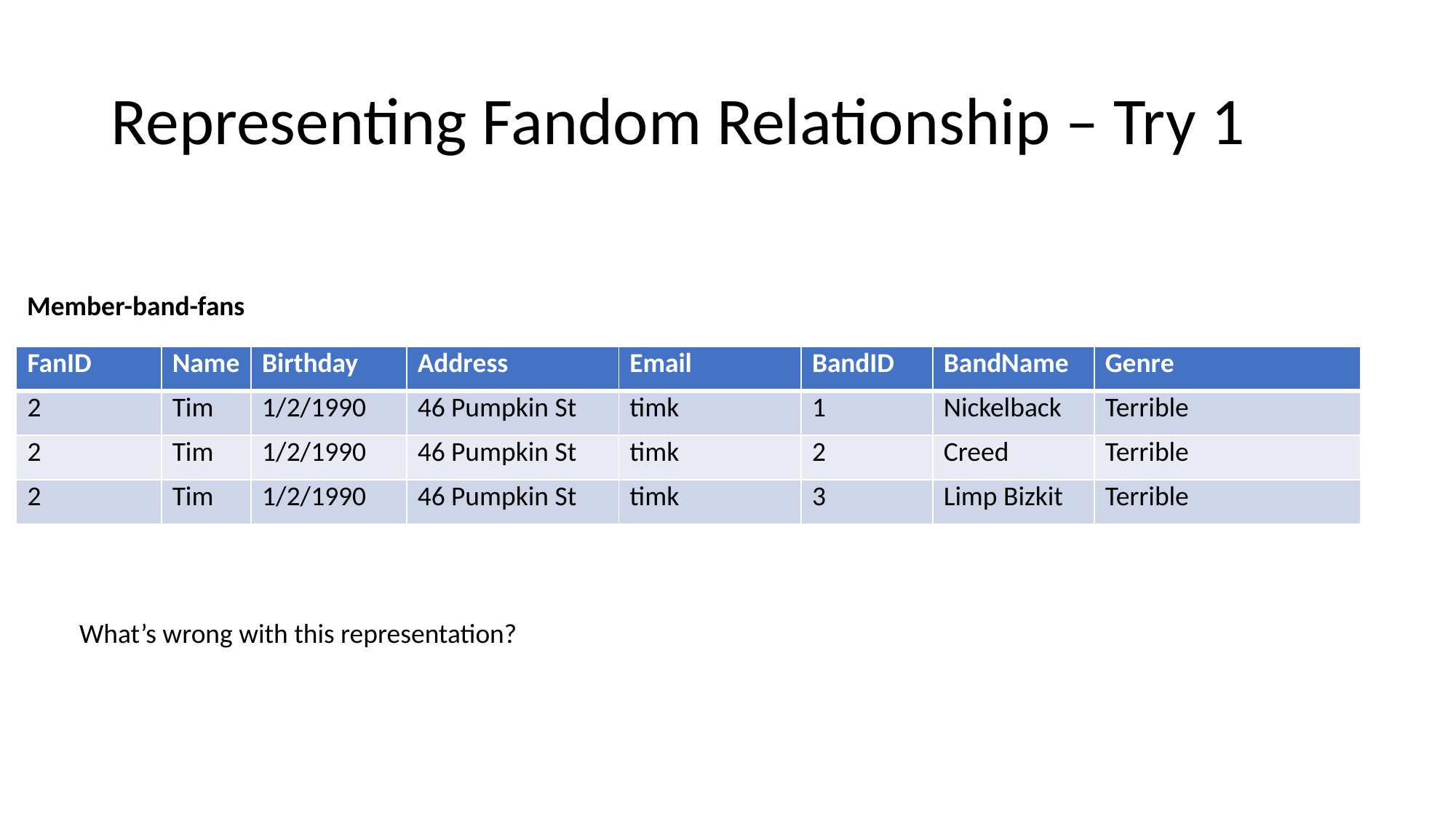

# Representing Fandom Relationship – Try 1
Member-band-fans
| FanID | Name | Birthday | Address | Email | BandID | BandName | Genre |
| --- | --- | --- | --- | --- | --- | --- | --- |
| 2 | Tim | 1/2/1990 | 46 Pumpkin St | timk | 1 | Nickelback | Terrible |
| 2 | Tim | 1/2/1990 | 46 Pumpkin St | timk | 2 | Creed | Terrible |
| 2 | Tim | 1/2/1990 | 46 Pumpkin St | timk | 3 | Limp Bizkit | Terrible |
What’s wrong with this representation?